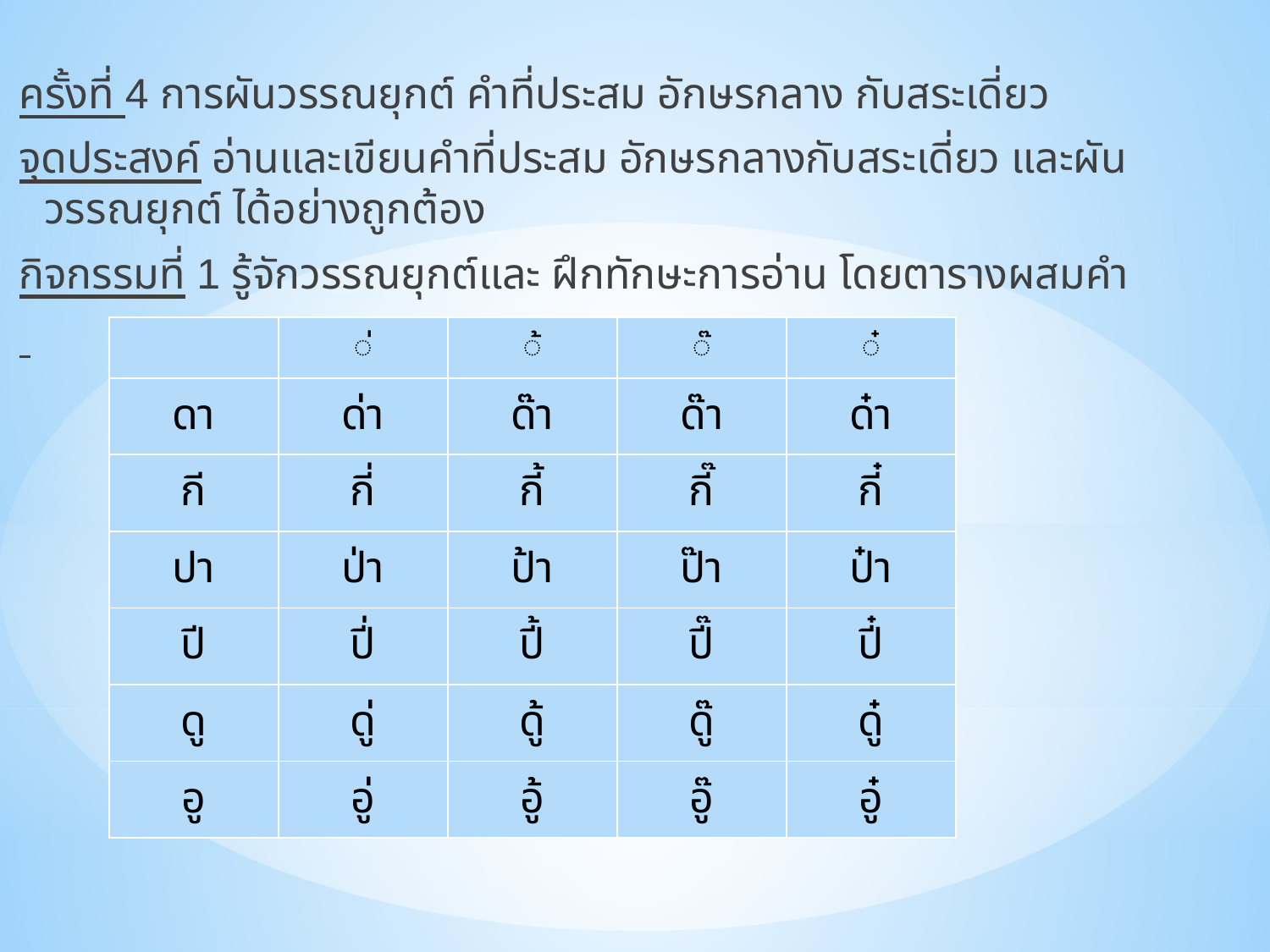

ครั้งที่ 4 การผันวรรณยุกต์ คำที่ประสม อักษรกลาง กับสระเดี่ยว
จุดประสงค์ อ่านและเขียนคำที่ประสม อักษรกลางกับสระเดี่ยว และผันวรรณยุกต์ ได้อย่างถูกต้อง
กิจกรรมที่ 1 รู้จักวรรณยุกต์และ ฝึกทักษะการอ่าน โดยตารางผสมคำ

|  | ่ | ้ | ๊ | ๋ |
| --- | --- | --- | --- | --- |
| ดา | ด่า | ด๊า | ด๊า | ด๋า |
| กี | กี่ | กี้ | กี๊ | กี๋ |
| ปา | ป่า | ป้า | ป๊า | ป๋า |
| ปี | ปี่ | ปี้ | ปี๊ | ปี๋ |
| ดู | ดู่ | ดู้ | ดู๊ | ดู๋ |
| อู | อู่ | อู้ | อู๊ | อู๋ |